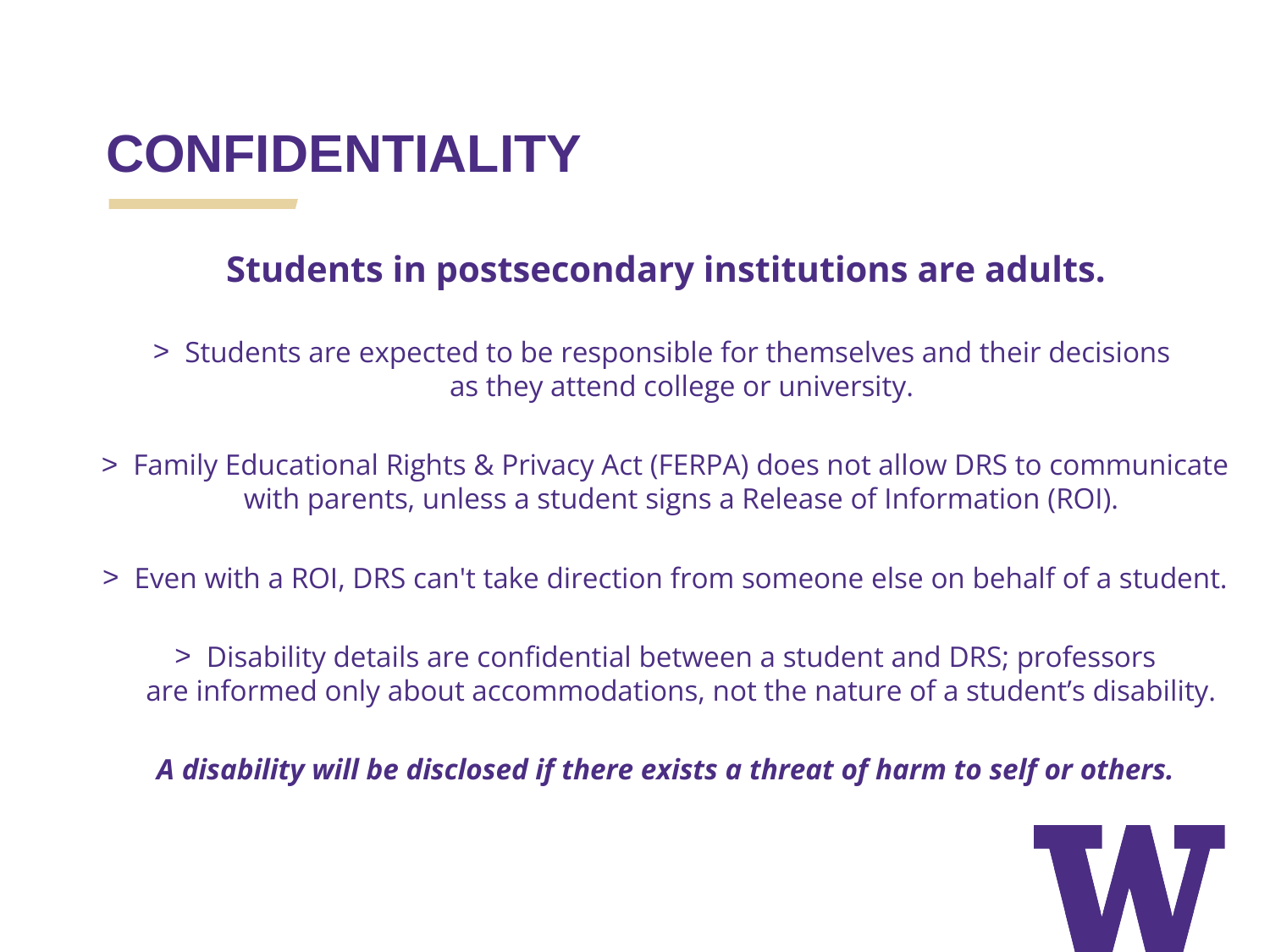

# CONFIDENTIALITY
Students in postsecondary institutions are adults.

Students are expected to be responsible for themselves and their decisions
as they attend college or university.

Family Educational Rights & Privacy Act (FERPA) does not allow DRS to communicate with parents, unless a student signs a Release of Information (ROI).

Even with a ROI, DRS can't take direction from someone else on behalf of a student.

Disability details are confidential between a student and DRS; professors are informed only about accommodations, not the nature of a student’s disability.

A disability will be disclosed if there exists a threat of harm to self or others.